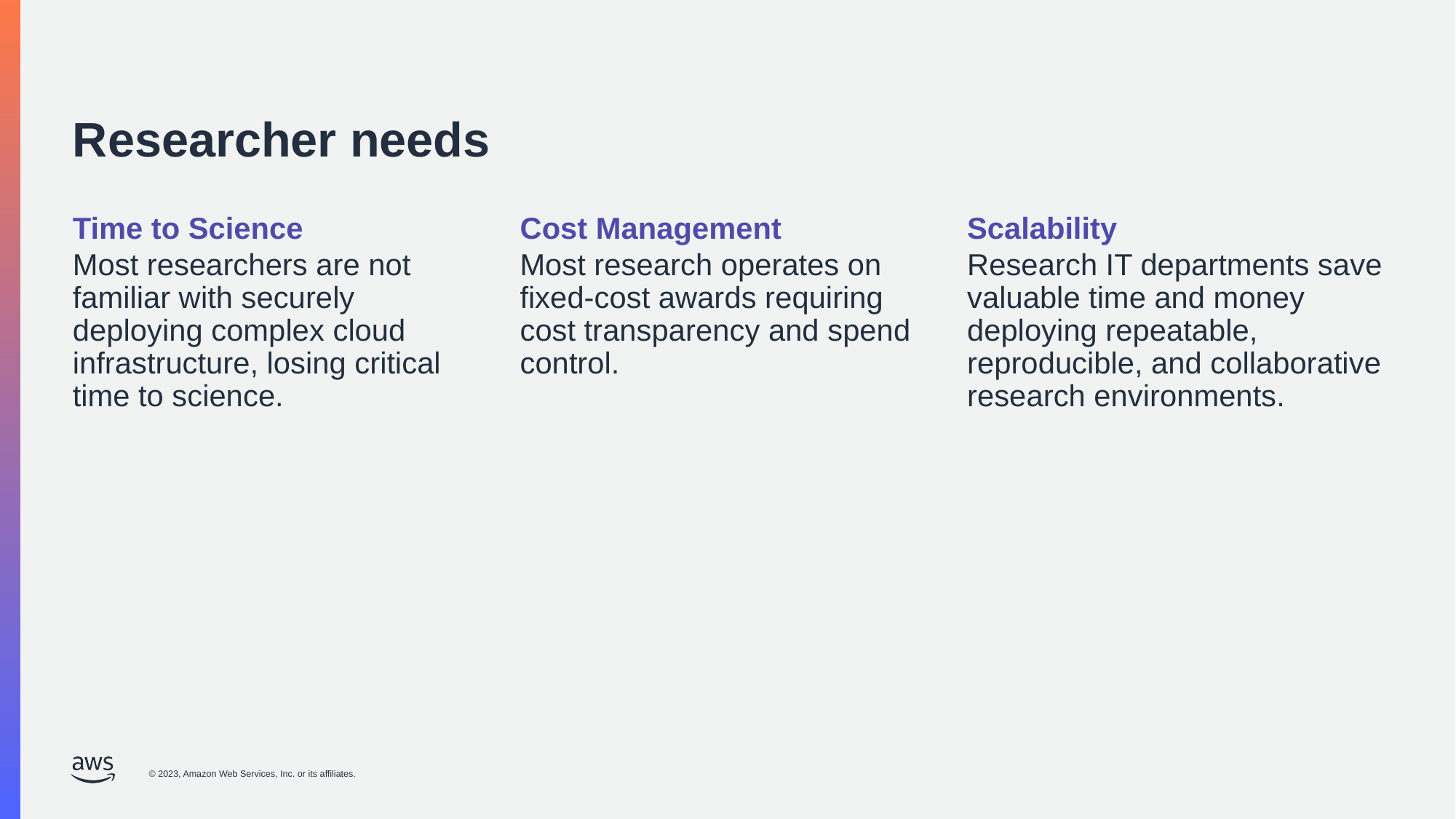

# Researcher needs
Time to Science
Cost Management
Scalability
Most researchers are not familiar with securely deploying complex cloud infrastructure, losing critical time to science.
Most research operates on fixed-cost awards requiring cost transparency and spend control.

Research IT departments save valuable time and money deploying repeatable, reproducible, and collaborative research environments.